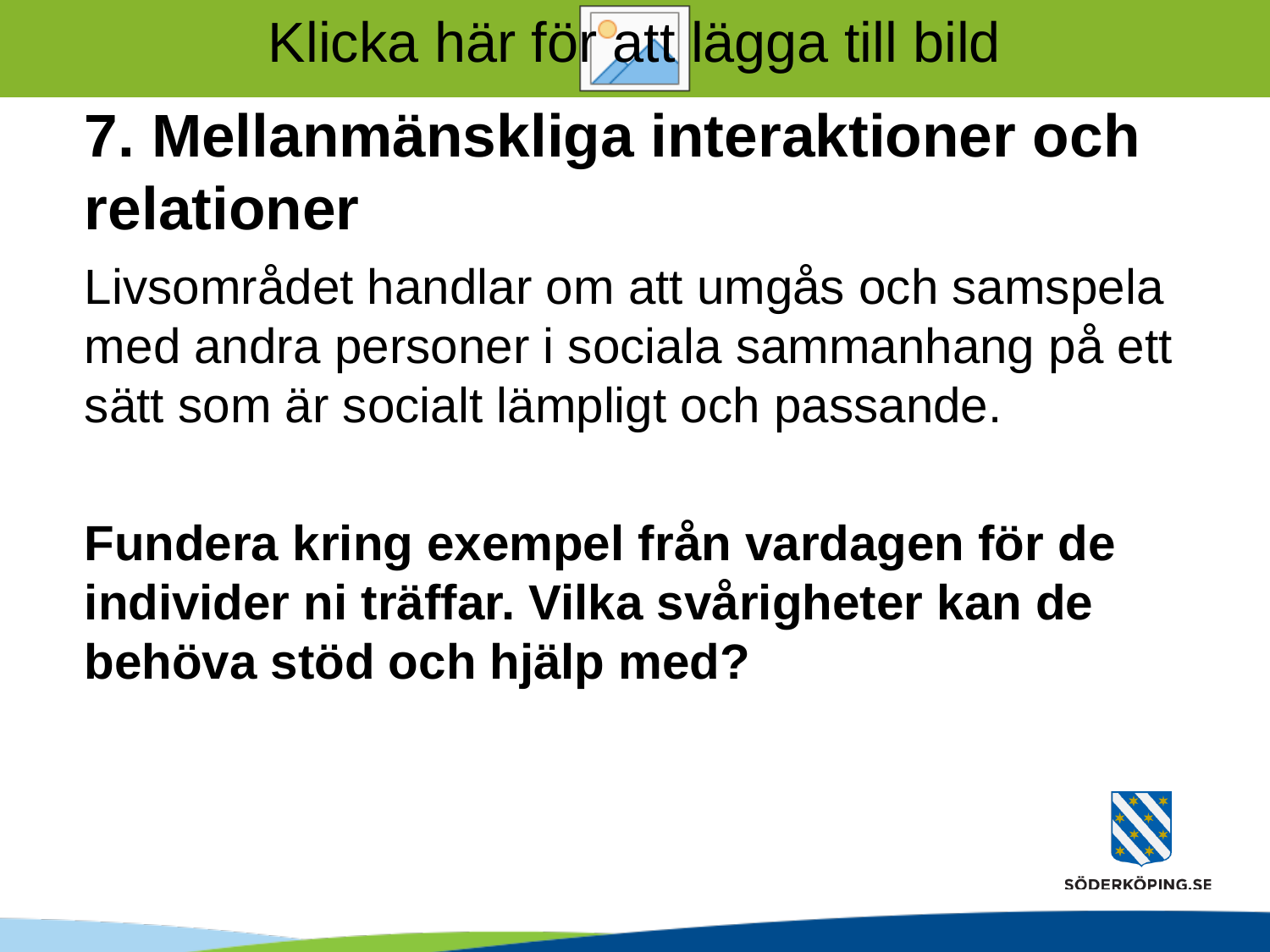

# 7. Mellanmänskliga interaktioner och relationer
Livsområdet handlar om att umgås och samspela med andra personer i sociala sammanhang på ett sätt som är socialt lämpligt och passande.

Fundera kring exempel från vardagen för de individer ni träffar. Vilka svårigheter kan de behöva stöd och hjälp med?